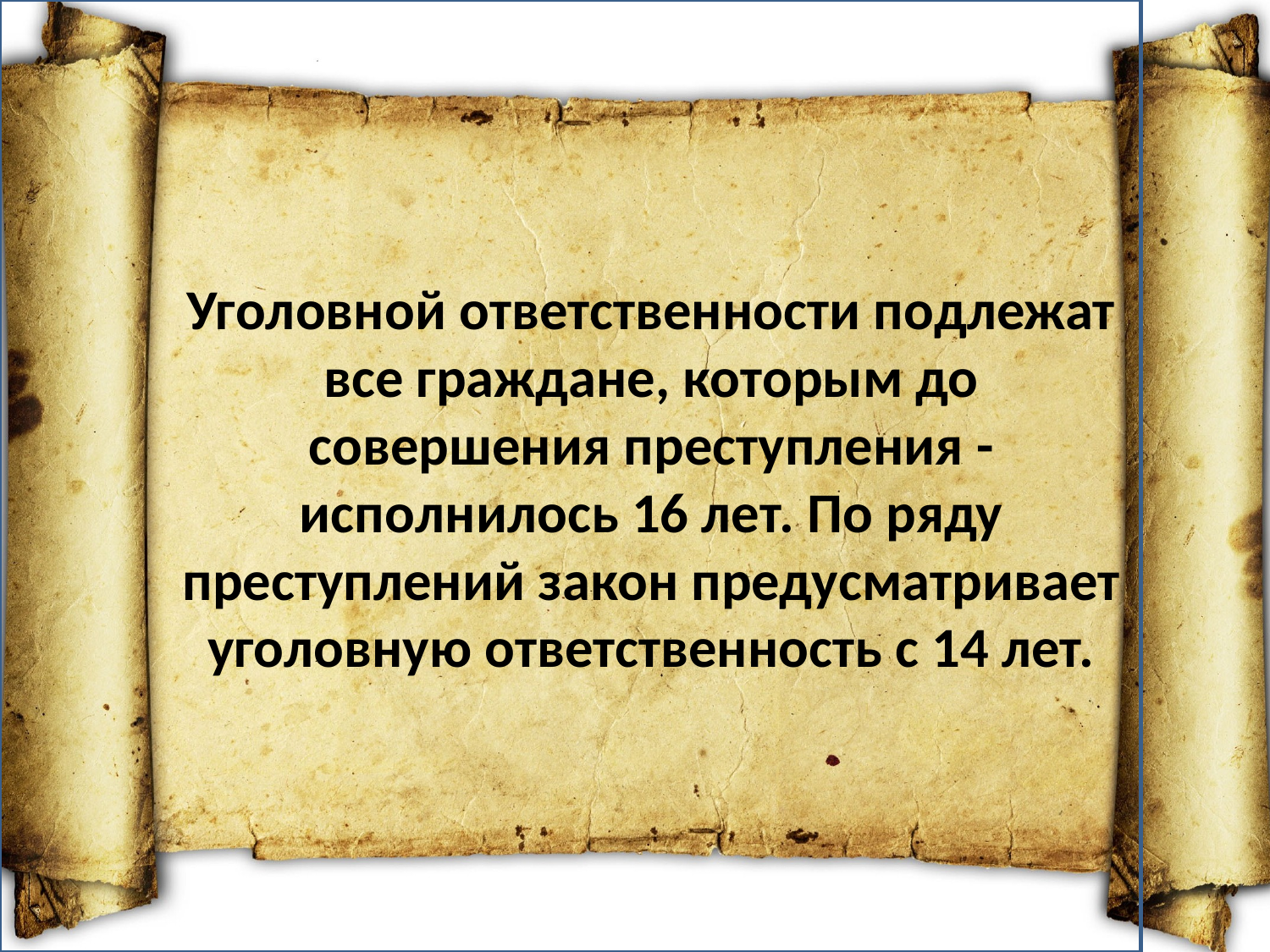

Уголовной ответственности подлежат все граждане, которым до совершения преступления -исполнилось 16 лет. По ряду преступлений закон преду­сматривает уголовную ответственность с 14 лет.